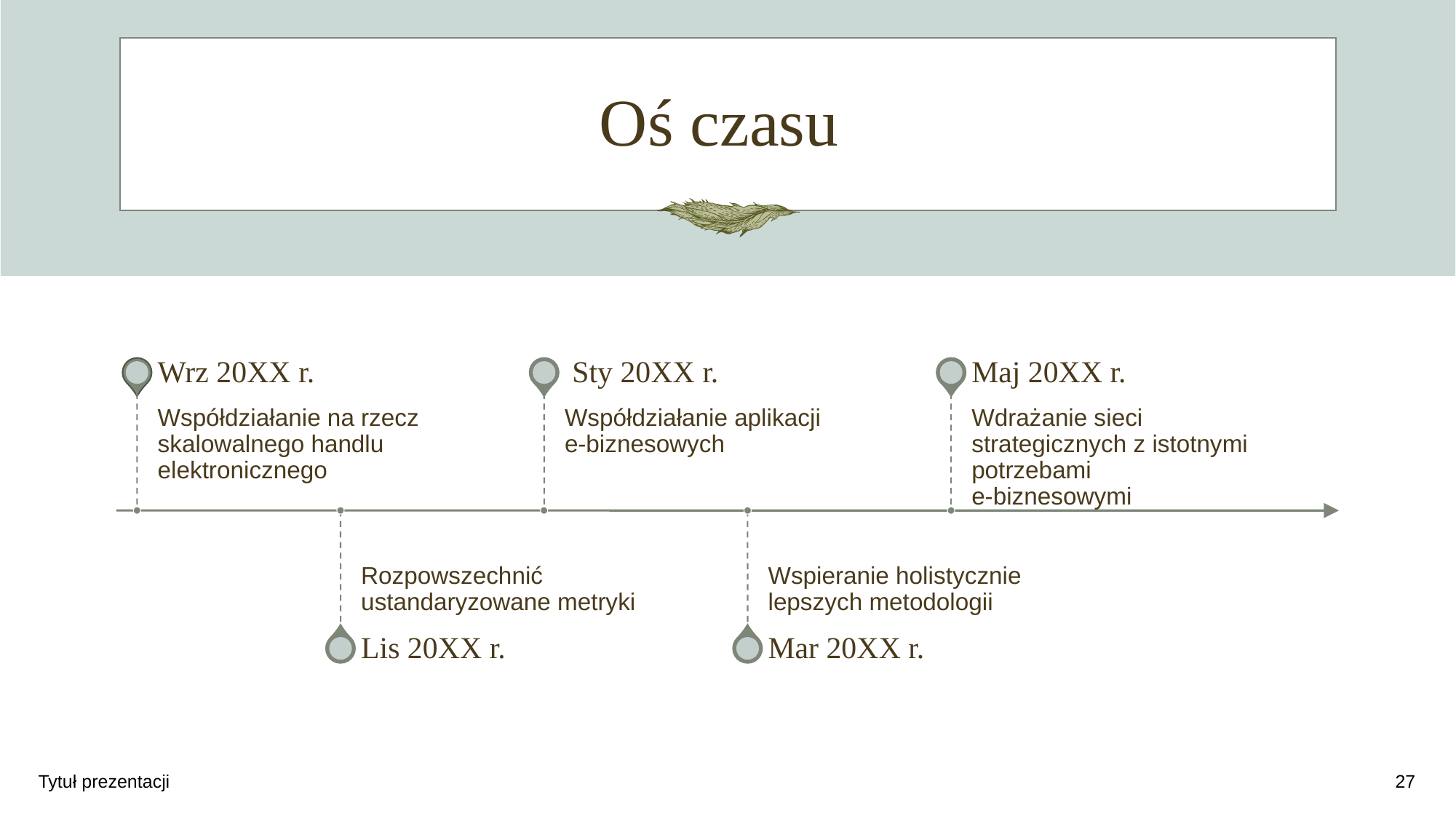

# Oś czasu
Współdziałanie na rzecz skalowalnego handlu elektronicznego
Wrz 20XX r.
Rozpowszechnić ustandaryzowane metryki
Lis 20XX r.
Współdziałanie aplikacji
e-biznesowych
 Sty 20XX r.
Wspieranie holistycznie lepszych metodologii
Mar 20XX r.
Wdrażanie sieci strategicznych z istotnymi potrzebami
e-biznesowymi
Maj 20XX r.
Tytuł prezentacji
27